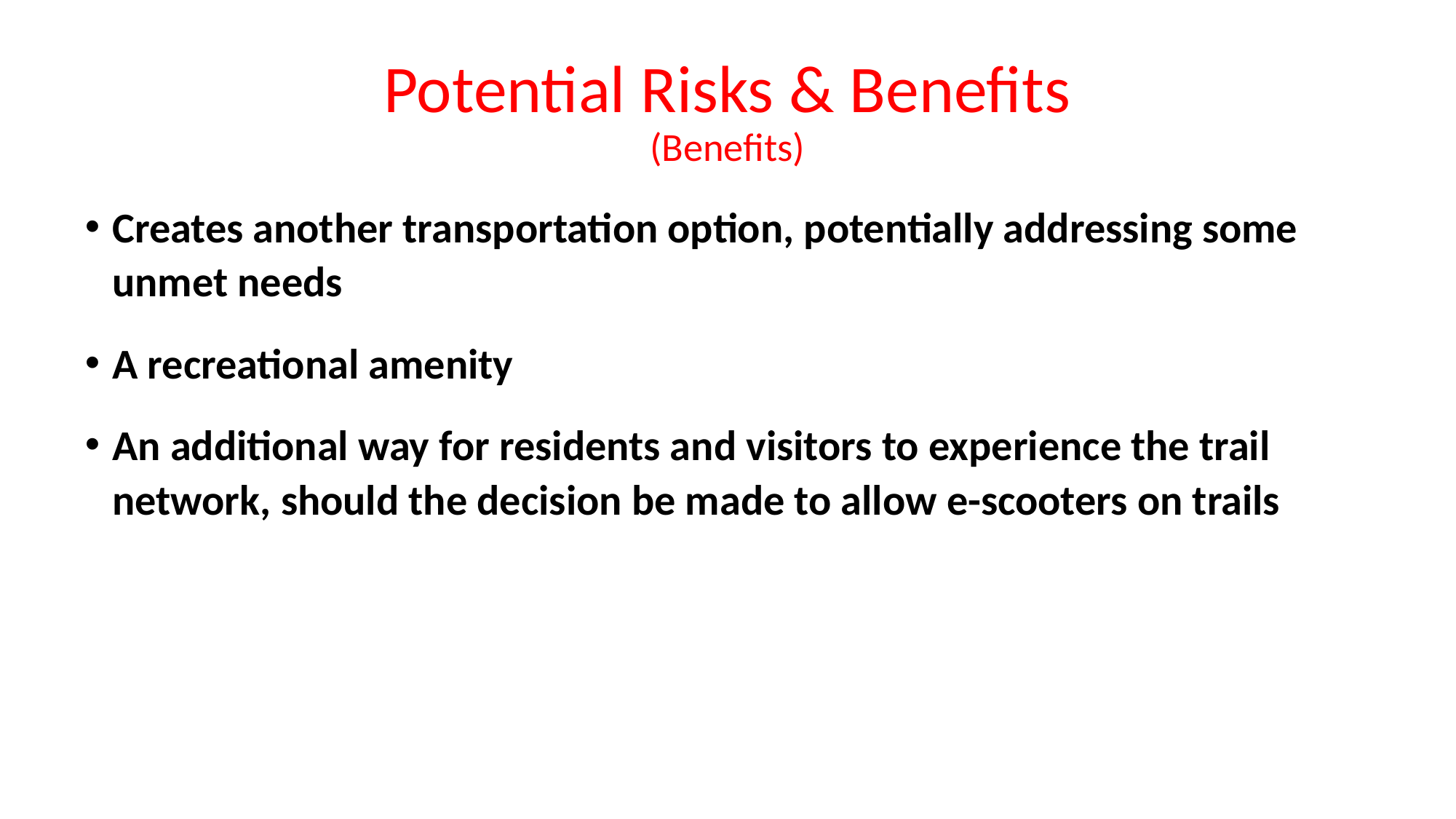

# Potential Risks & Benefits (Benefits)
Creates another transportation option, potentially addressing some unmet needs
A recreational amenity
An additional way for residents and visitors to experience the trail network, should the decision be made to allow e-scooters on trails